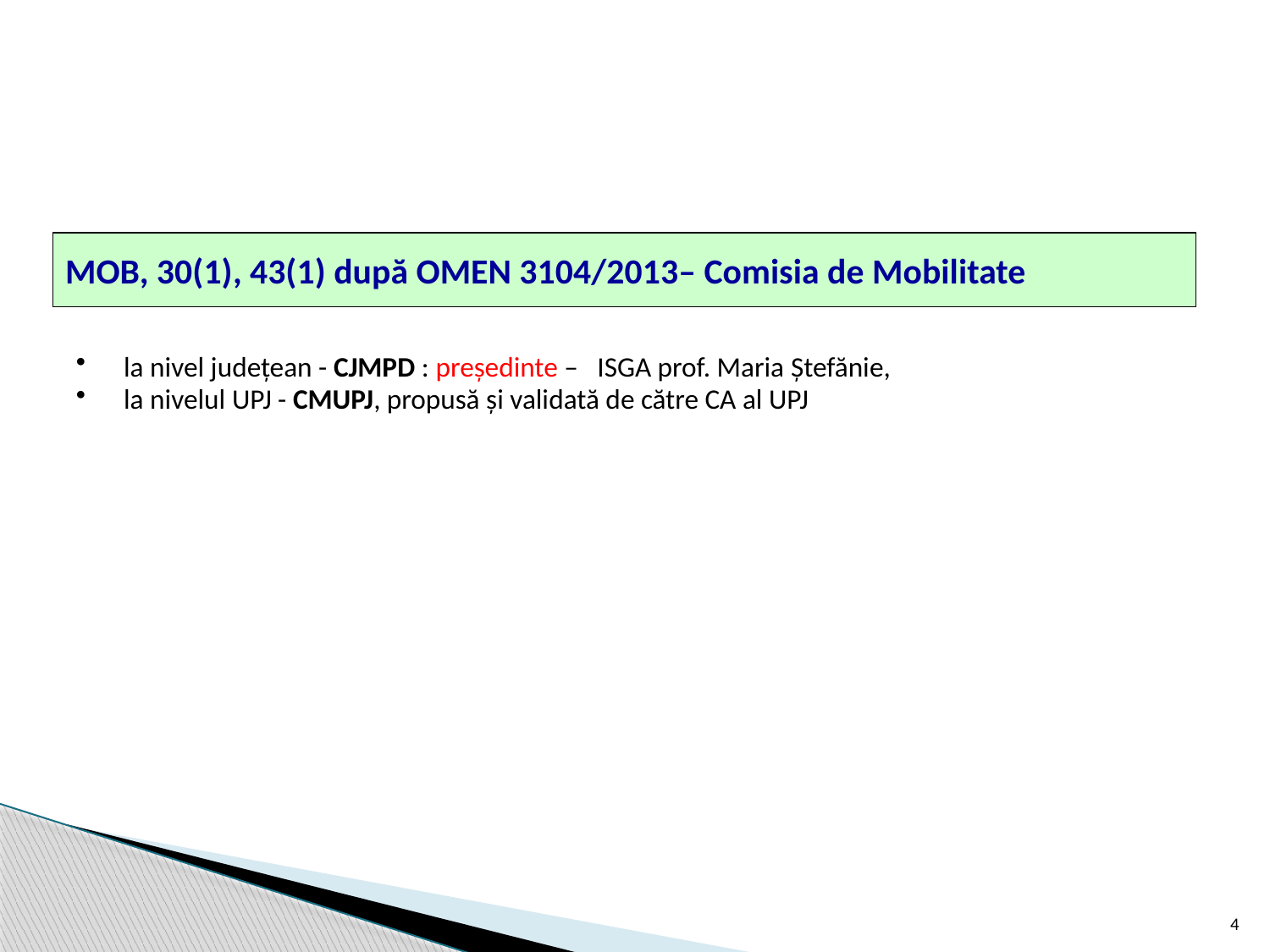

MOB, 30(1), 43(1) după OMEN 3104/2013– Comisia de Mobilitate
la nivel judeţean - CJMPD : preşedinte –   ISGA prof. Maria Ștefănie,
la nivelul UPJ - CMUPJ, propusă şi validată de către CA al UPJ

4